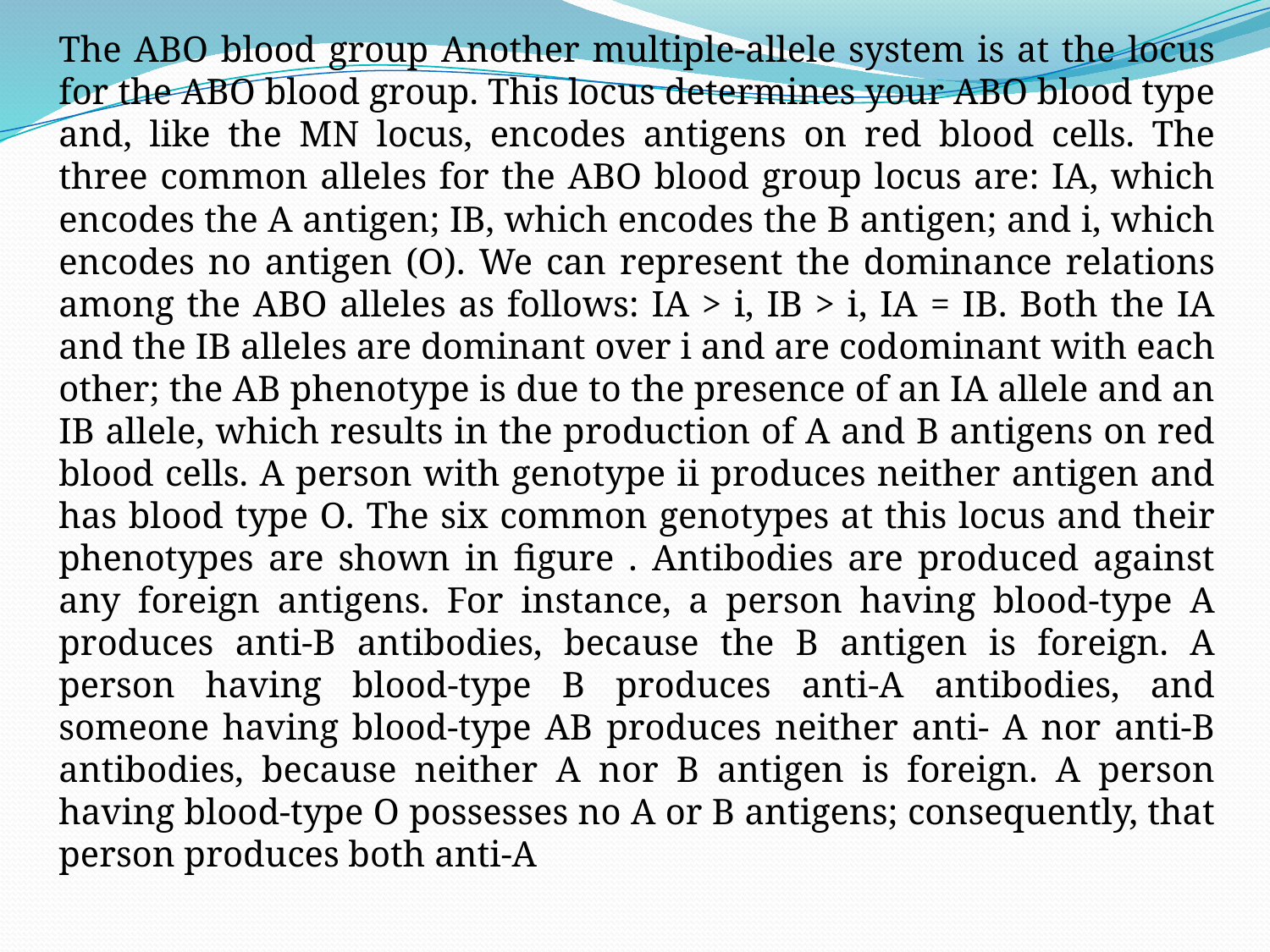

The ABO blood group Another multiple-allele system is at the locus for the ABO blood group. This locus determines your ABO blood type and, like the MN locus, encodes antigens on red blood cells. The three common alleles for the ABO blood group locus are: IA, which encodes the A antigen; IB, which encodes the B antigen; and i, which encodes no antigen (O). We can represent the dominance relations among the ABO alleles as follows: IA > i, IB > i, IA = IB. Both the IA and the IB alleles are dominant over i and are codominant with each other; the AB phenotype is due to the presence of an IA allele and an IB allele, which results in the production of A and B antigens on red blood cells. A person with genotype ii produces neither antigen and has blood type O. The six common genotypes at this locus and their phenotypes are shown in figure . Antibodies are produced against any foreign antigens. For instance, a person having blood-type A produces anti-B antibodies, because the B antigen is foreign. A person having blood-type B produces anti-A antibodies, and someone having blood-type AB produces neither anti- A nor anti-B antibodies, because neither A nor B antigen is foreign. A person having blood-type O possesses no A or B antigens; consequently, that person produces both anti-A